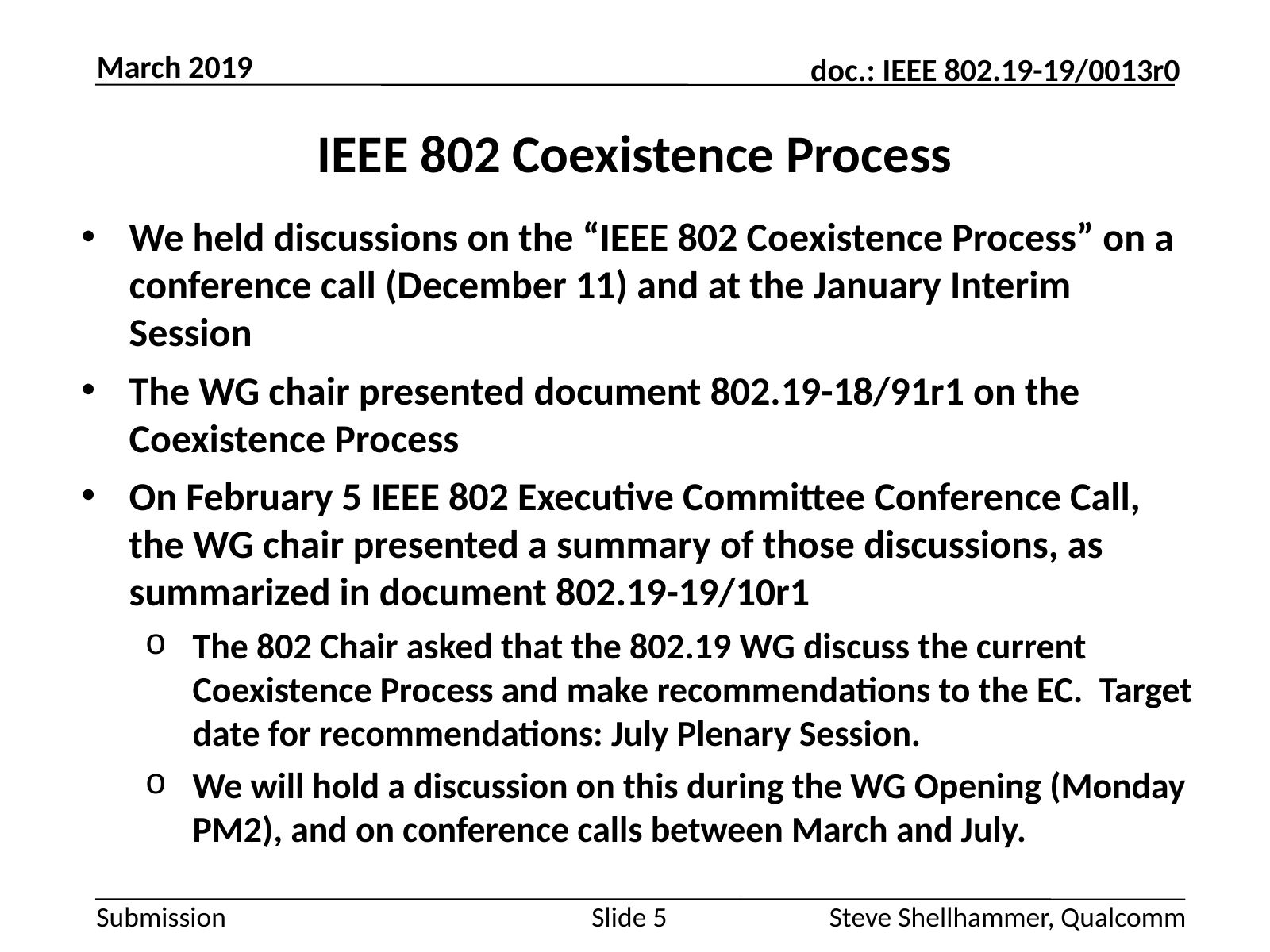

March 2019
# IEEE 802 Coexistence Process
We held discussions on the “IEEE 802 Coexistence Process” on a conference call (December 11) and at the January Interim Session
The WG chair presented document 802.19-18/91r1 on the Coexistence Process
On February 5 IEEE 802 Executive Committee Conference Call, the WG chair presented a summary of those discussions, as summarized in document 802.19-19/10r1
The 802 Chair asked that the 802.19 WG discuss the current Coexistence Process and make recommendations to the EC.  Target date for recommendations: July Plenary Session.
We will hold a discussion on this during the WG Opening (Monday PM2), and on conference calls between March and July.
Slide 5
Steve Shellhammer, Qualcomm